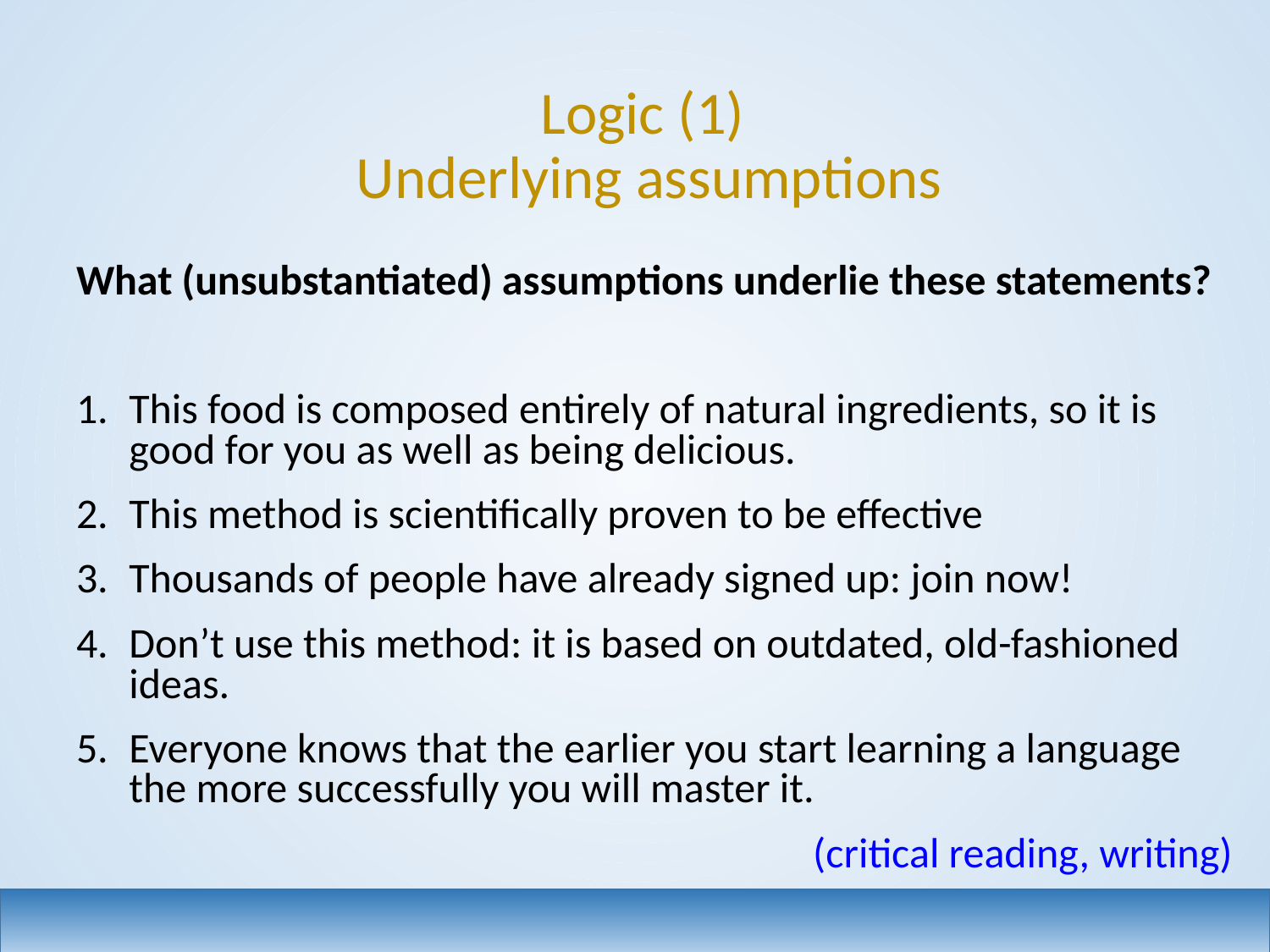

# Logic (1) Underlying assumptions
What (unsubstantiated) assumptions underlie these statements?

This food is composed entirely of natural ingredients, so it is good for you as well as being delicious.
This method is scientifically proven to be effective
Thousands of people have already signed up: join now!
Don’t use this method: it is based on outdated, old-fashioned ideas.
Everyone knows that the earlier you start learning a language the more successfully you will master it.
(critical reading, writing)